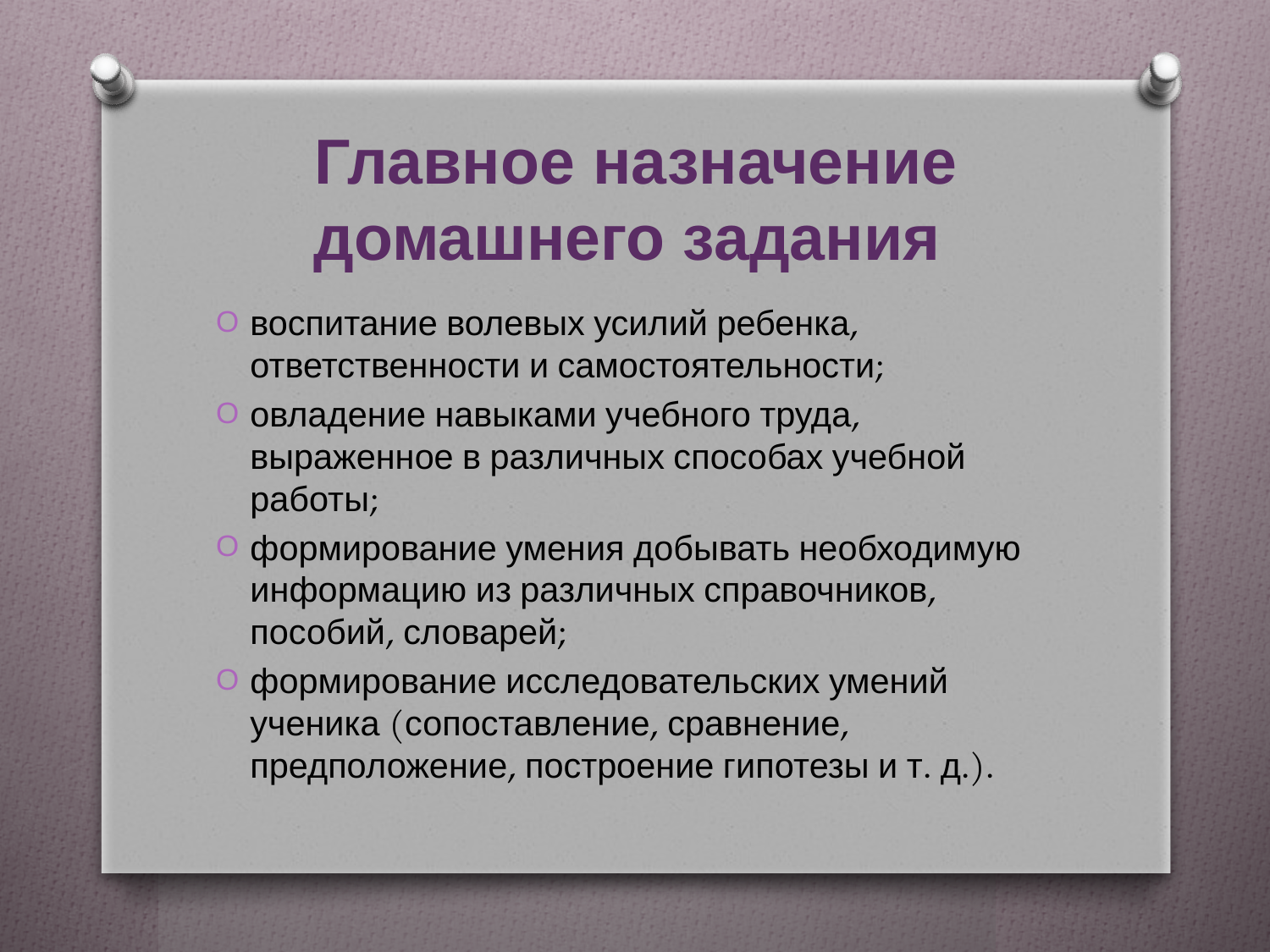

# Главное назначение домашнего задания
воспитание волевых усилий ребенка, ответственности и самостоятельности;
овладение навыками учебного труда, выраженное в различных способах учебной работы;
формирование умения добывать необходимую информацию из различных справочников, пособий, словарей;
формирование исследовательских умений ученика (сопоставление, сравнение, предположение, построение гипотезы и т. д.).